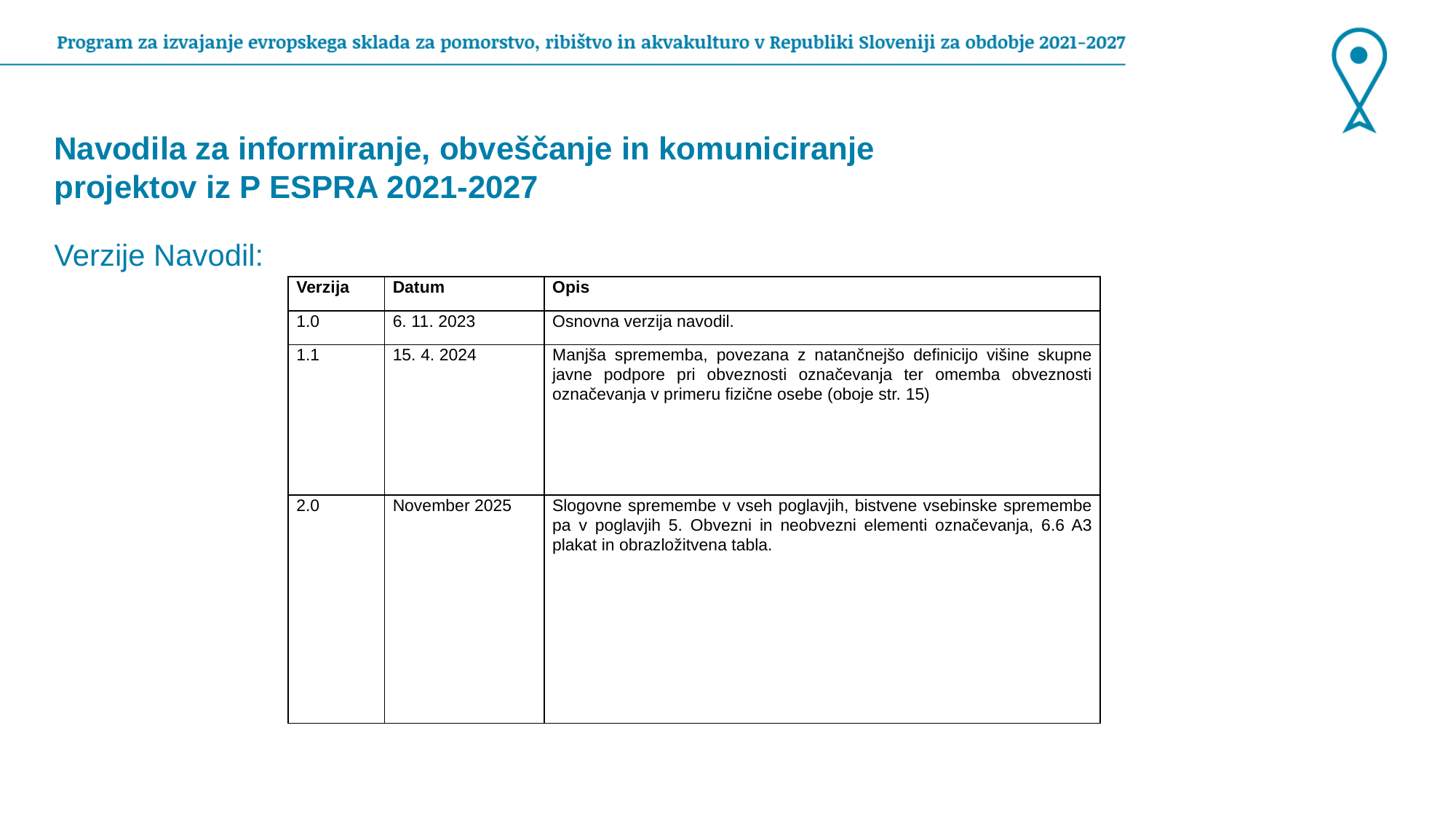

Navodila za informiranje, obveščanje in komuniciranje projektov iz P ESPRA 2021-2027

Verzije Navodil:

| Verzija | Datum | Opis |
| --- | --- | --- |
| 1.0 | 6. 11. 2023 | Osnovna verzija navodil. |
| 1.1 | 15. 4. 2024 | Manjša sprememba, povezana z natančnejšo definicijo višine skupne javne podpore pri obveznosti označevanja ter omemba obveznosti označevanja v primeru fizične osebe (oboje str. 15) |
| 2.0 | November 2025 | Slogovne spremembe v vseh poglavjih, bistvene vsebinske spremembe pa v poglavjih 5. Obvezni in neobvezni elementi označevanja, 6.6 A3 plakat in obrazložitvena tabla. |